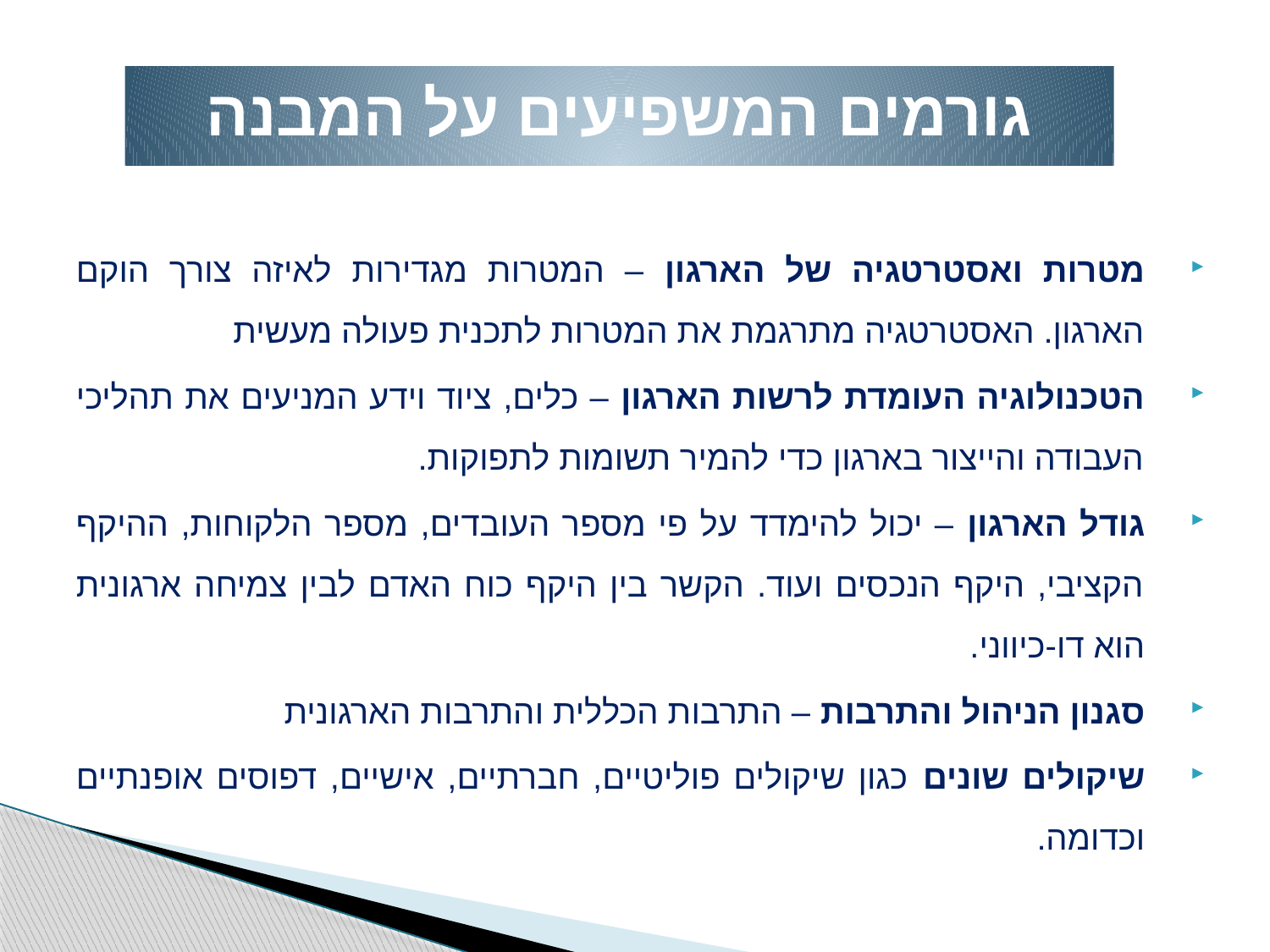

#
גורמים המשפיעים על המבנה הארגוני
מטרות ואסטרטגיה של הארגון – המטרות מגדירות לאיזה צורך הוקם הארגון. האסטרטגיה מתרגמת את המטרות לתכנית פעולה מעשית
הטכנולוגיה העומדת לרשות הארגון – כלים, ציוד וידע המניעים את תהליכי העבודה והייצור בארגון כדי להמיר תשומות לתפוקות.
גודל הארגון – יכול להימדד על פי מספר העובדים, מספר הלקוחות, ההיקף הקציבי, היקף הנכסים ועוד. הקשר בין היקף כוח האדם לבין צמיחה ארגונית הוא דו-כיווני.
סגנון הניהול והתרבות – התרבות הכללית והתרבות הארגונית
שיקולים שונים כגון שיקולים פוליטיים, חברתיים, אישיים, דפוסים אופנתיים וכדומה.